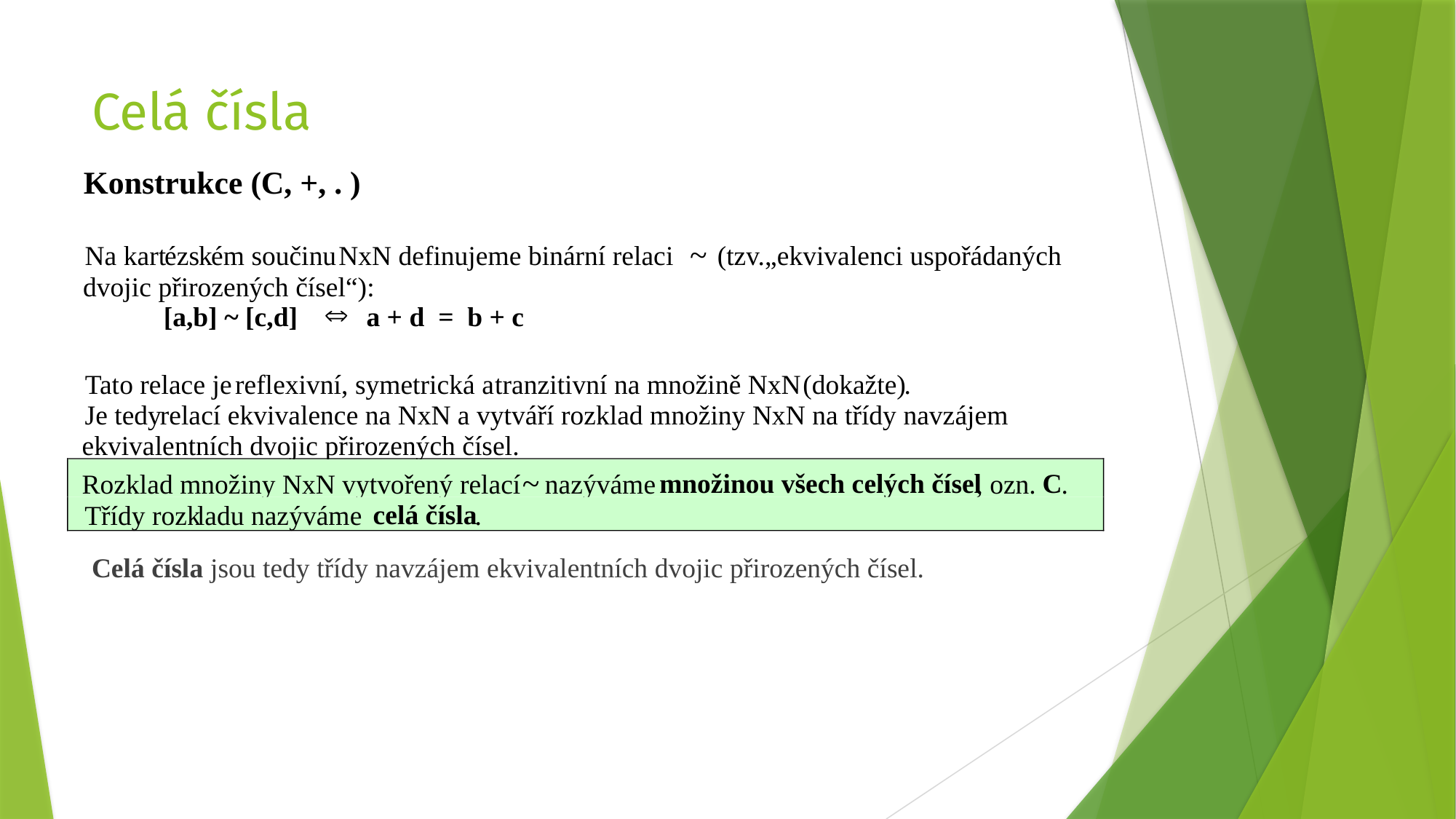

# Celá čísla

Konstrukce (C, +, . )

~
Na kart
é
zs
k
ém součinu

NxN definujeme binární relaci

(tzv.„ekvivalenci uspořádaných
dvojic přirozených čísel“):

⇔
[a,b] ~ [c,d]

a + d  =  b + c

Tato relace je
reflexivní, symetrická a
tranzitivní na množině NxN

(dokažte)
.

Je tedy
relací ekvivalence na NxN a vytváří rozklad množiny NxN na třídy navzájem
ekvivalentních dvojic přirozených čísel.

~

množinou všech celých čísel
C
Rozklad množiny NxN vytvořený relací
nazýváme
, ozn.
.

celá čísla
Třídy rozk
ladu nazýváme
.

Celá čísla jsou tedy třídy navzájem ekvivalentních dvojic přirozených čísel.